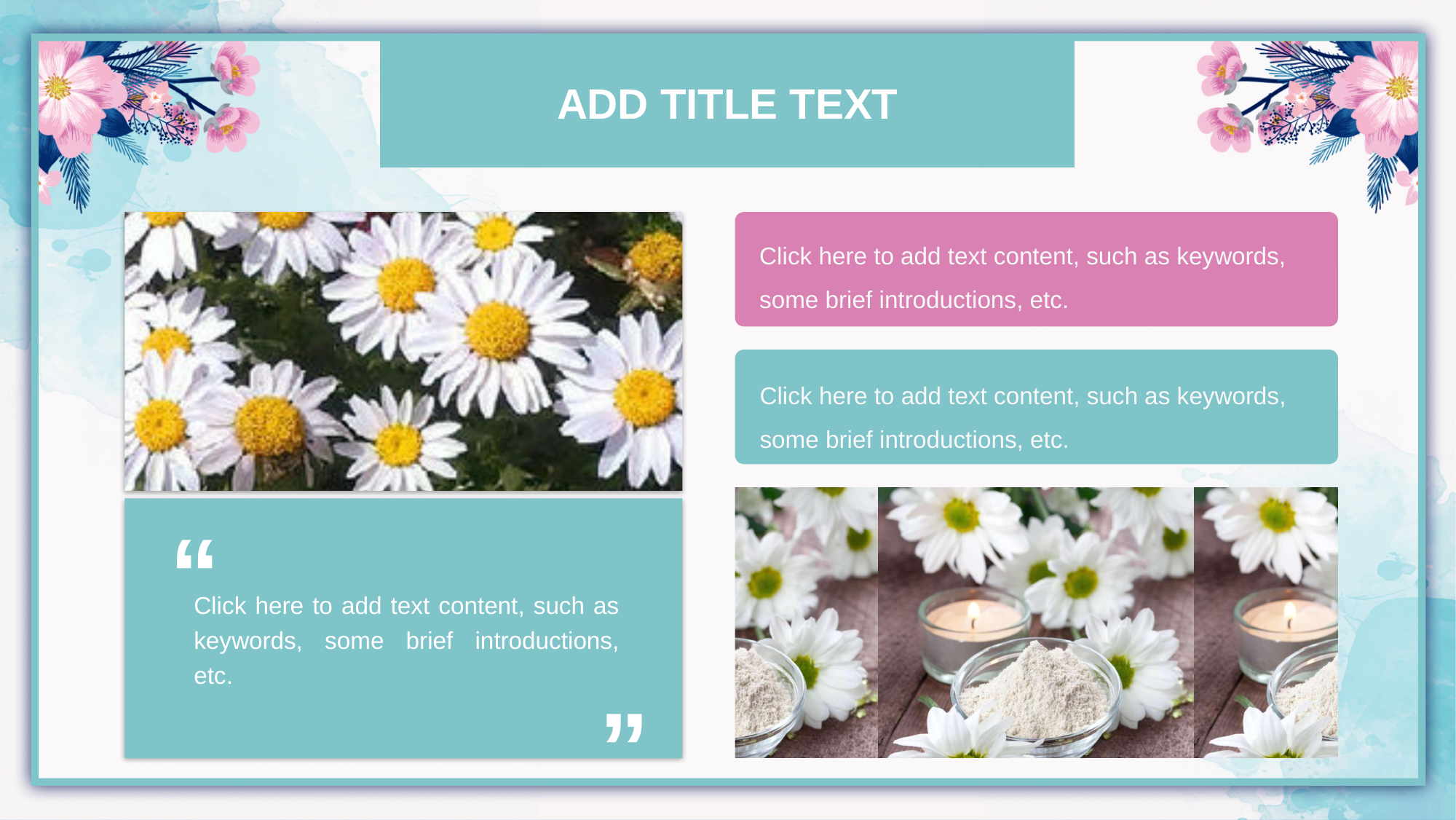

ADD TITLE TEXT

“
Click here to add text content, such as keywords, some brief introductions, etc.
”
Click here to add text content, such as keywords, some brief introductions, etc.

Click here to add text content, such as keywords, some brief introductions, etc.